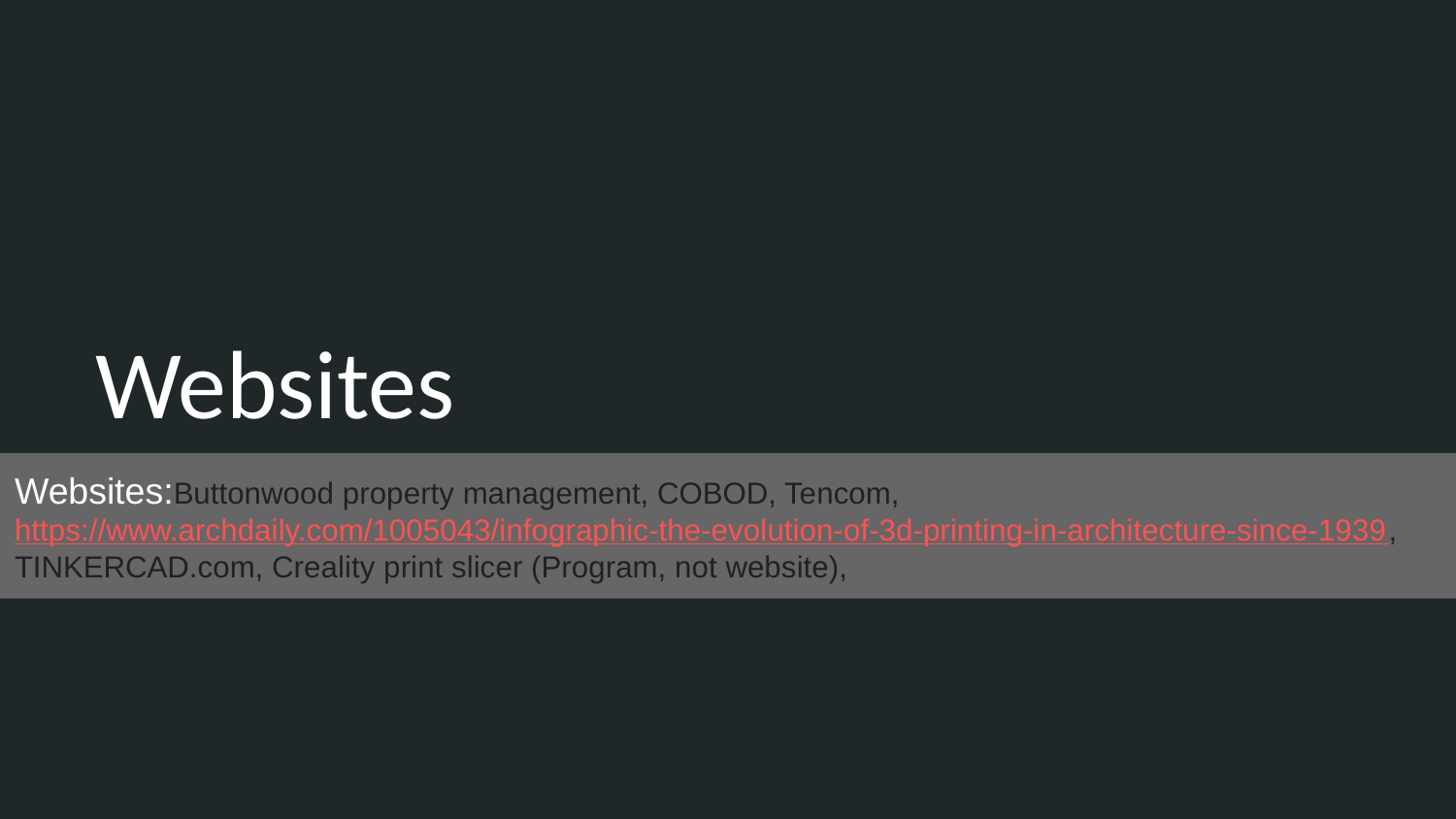

# Websites
Websites:Buttonwood property management, COBOD, Tencom, https://www.archdaily.com/1005043/infographic-the-evolution-of-3d-printing-in-architecture-since-1939, TINKERCAD.com, Creality print slicer (Program, not website),